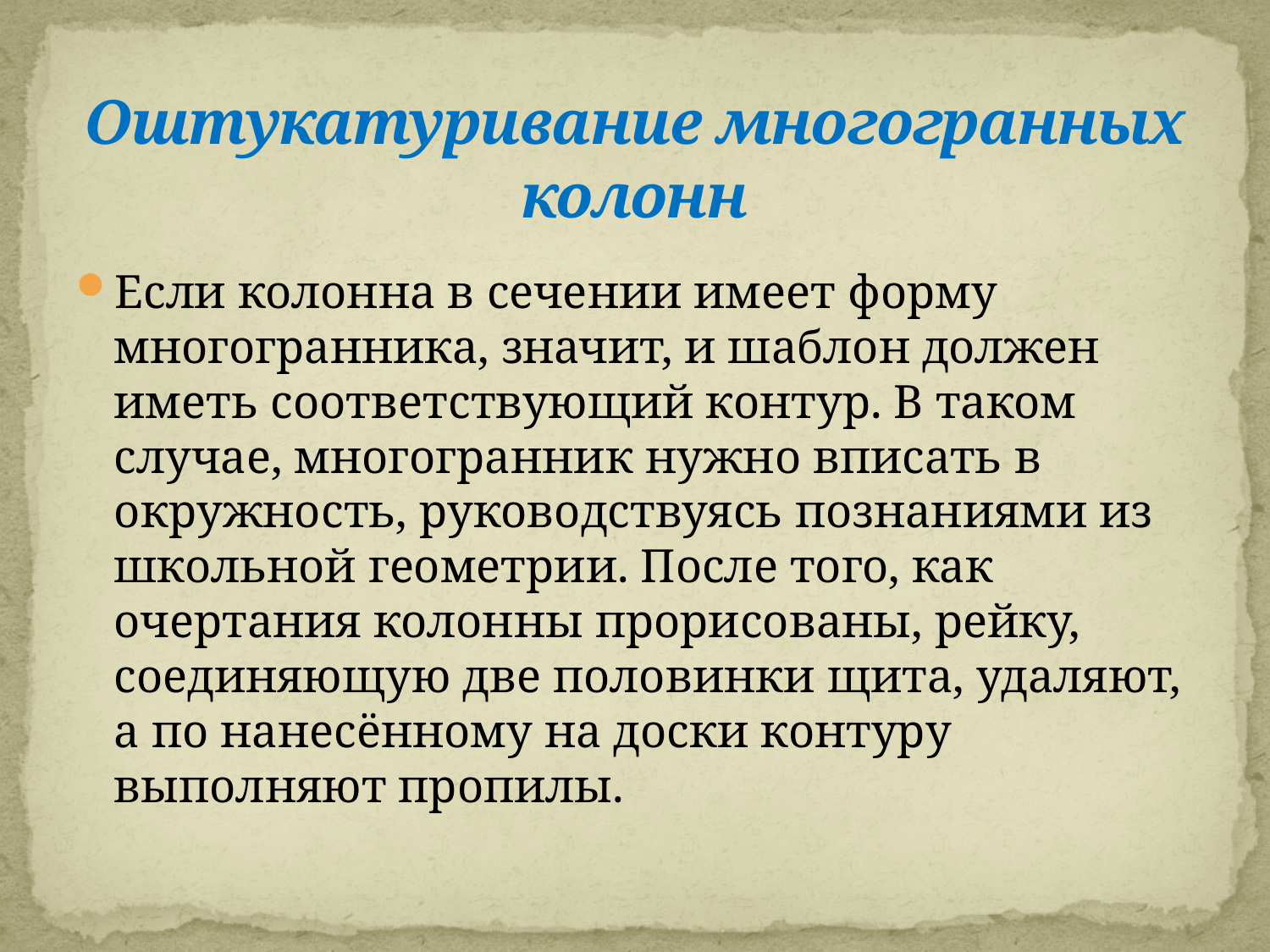

# Оштукатуривание многогранных колонн
Если колонна в сечении имеет форму многогранника, значит, и шаблон должен иметь соответствующий контур. В таком случае, многогранник нужно вписать в окружность, руководствуясь познаниями из школьной геометрии. После того, как очертания колонны прорисованы, рейку, соединяющую две половинки щита, удаляют, а по нанесённому на доски контуру выполняют пропилы.